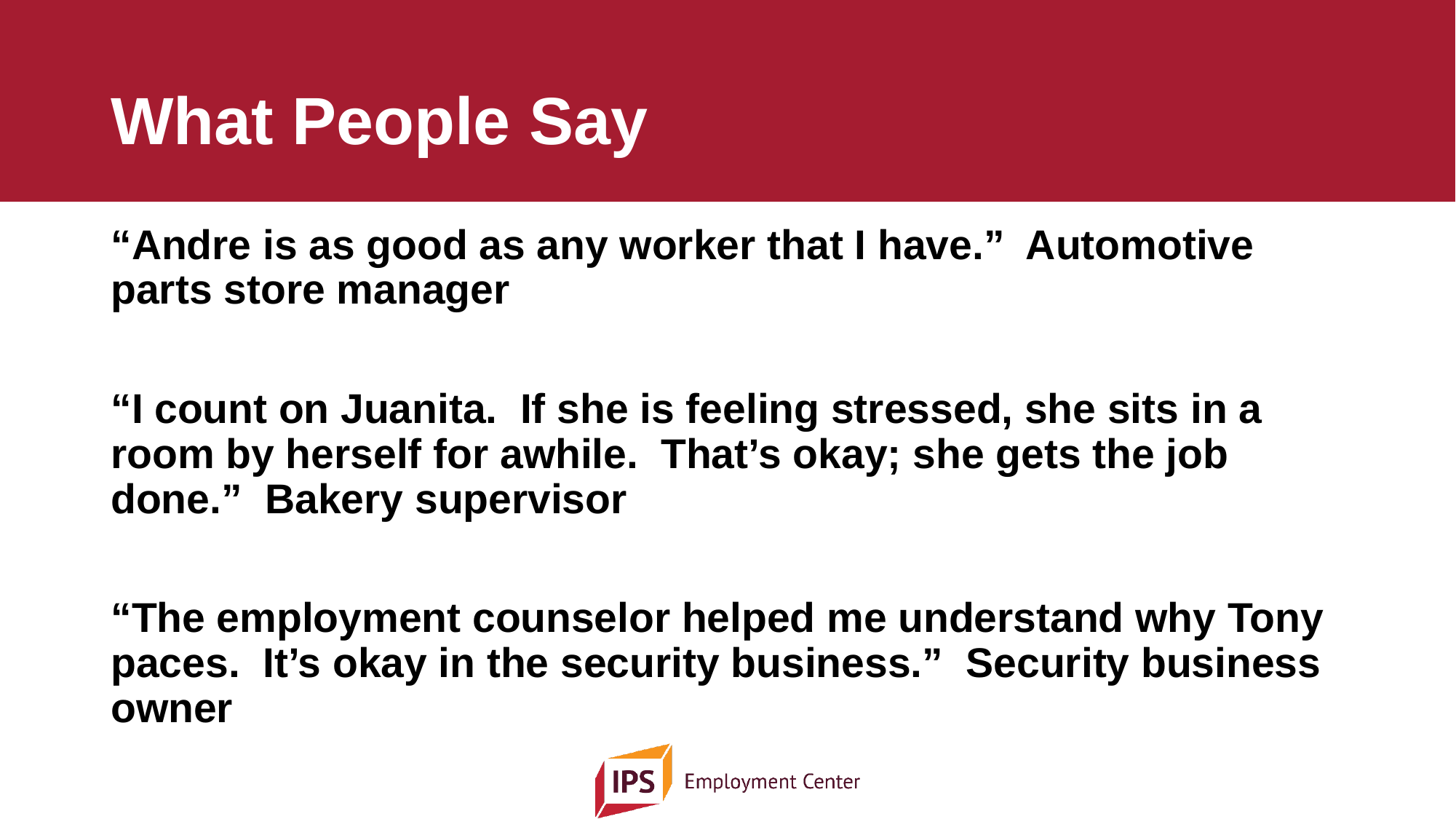

# What People Say
“Andre is as good as any worker that I have.”  Automotive parts store manager

“I count on Juanita.  If she is feeling stressed, she sits in a room by herself for awhile.  That’s okay; she gets the job done.”  Bakery supervisor

“The employment counselor helped me understand why Tony paces.  It’s okay in the security business.”  Security business owner